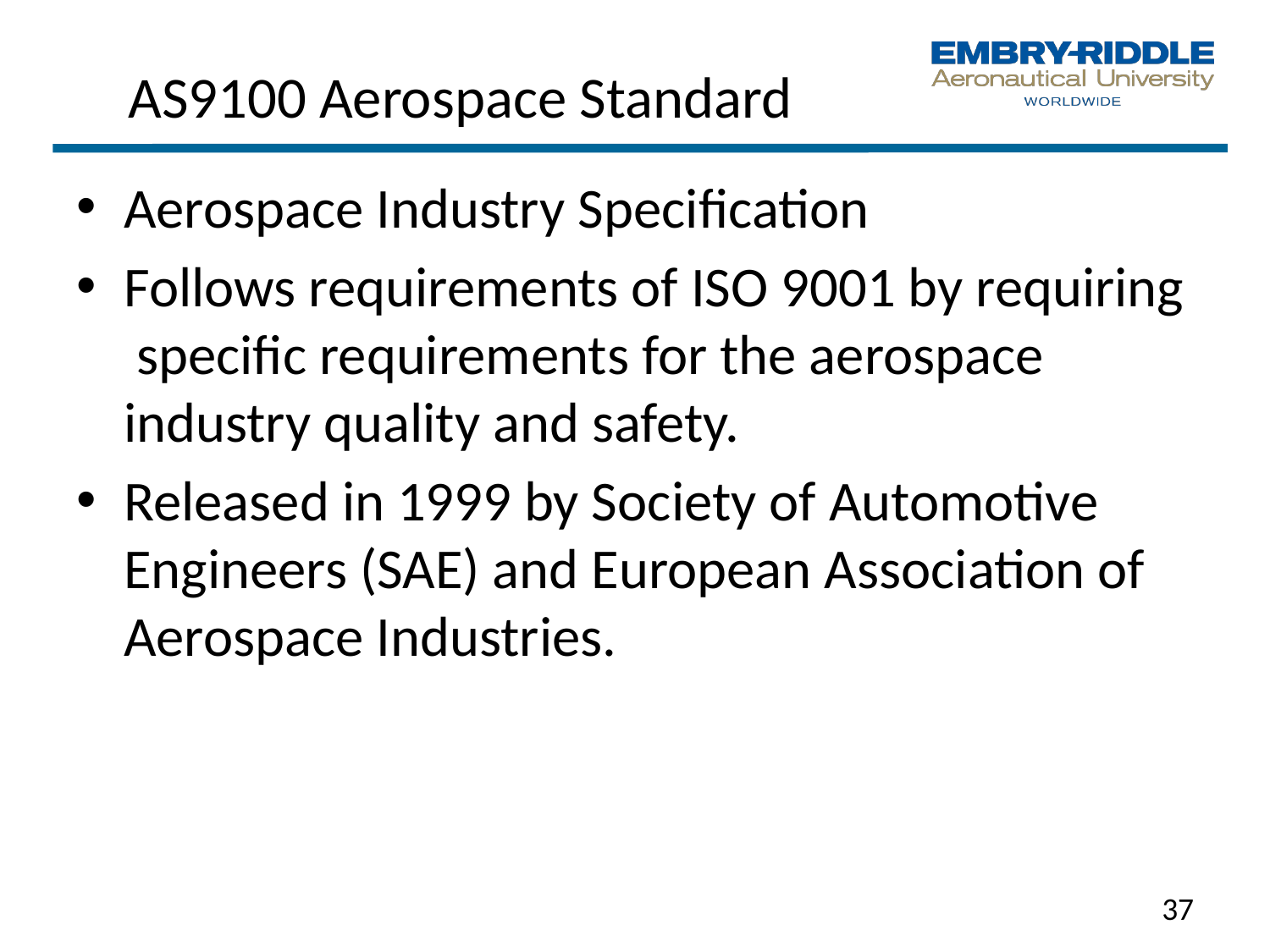

# AS9100 Aerospace Standard
Aerospace Industry Specification
Follows requirements of ISO 9001 by requiring  specific requirements for the aerospace industry quality and safety.
Released in 1999 by Society of Automotive Engineers (SAE) and European Association of Aerospace Industries.
37